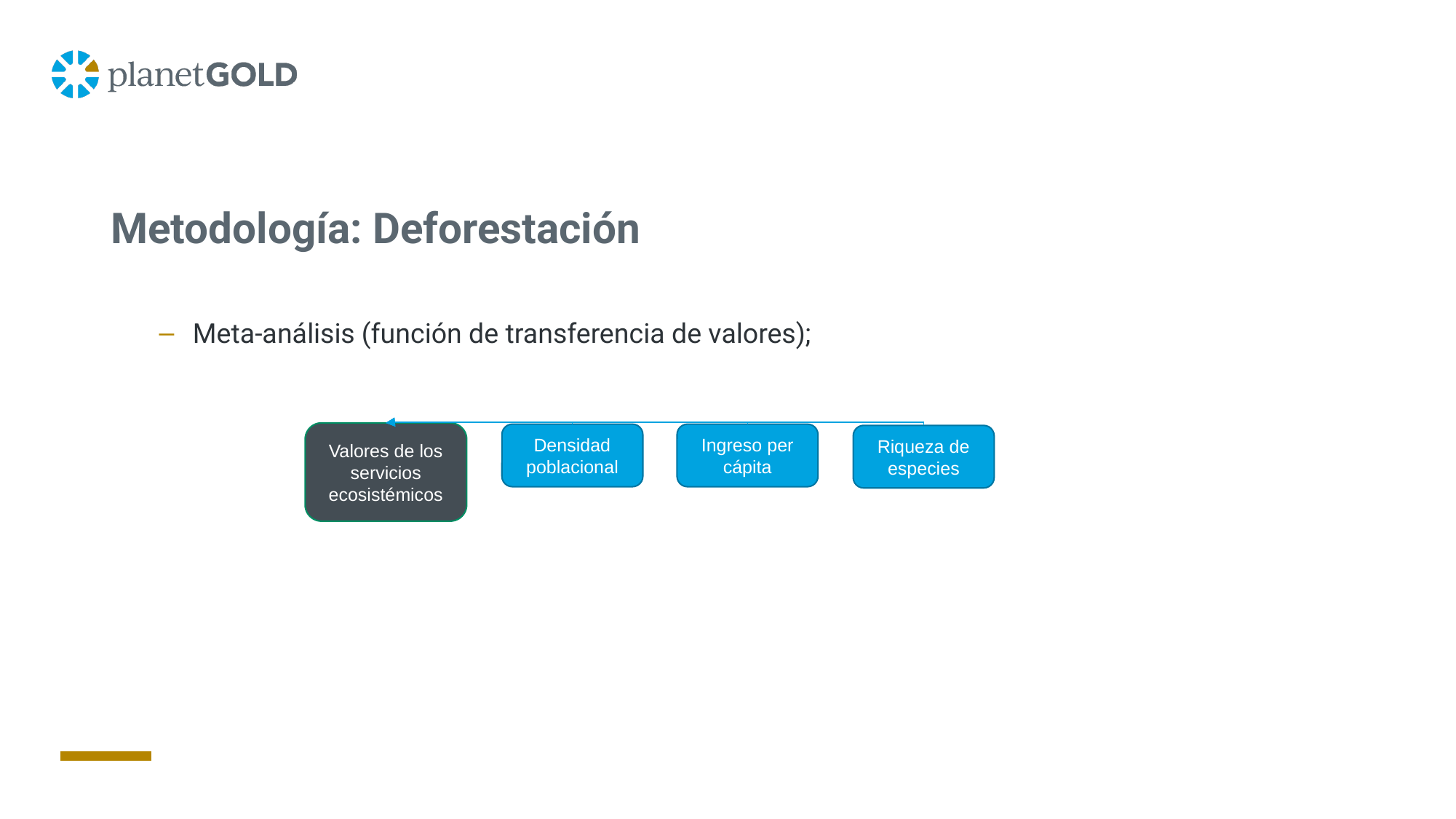

# Metodología: Deforestación
Meta-análisis (función de transferencia de valores);

Valores de los servicios ecosistémicos
Densidad poblacional
Ingreso per cápita
Riqueza de especies